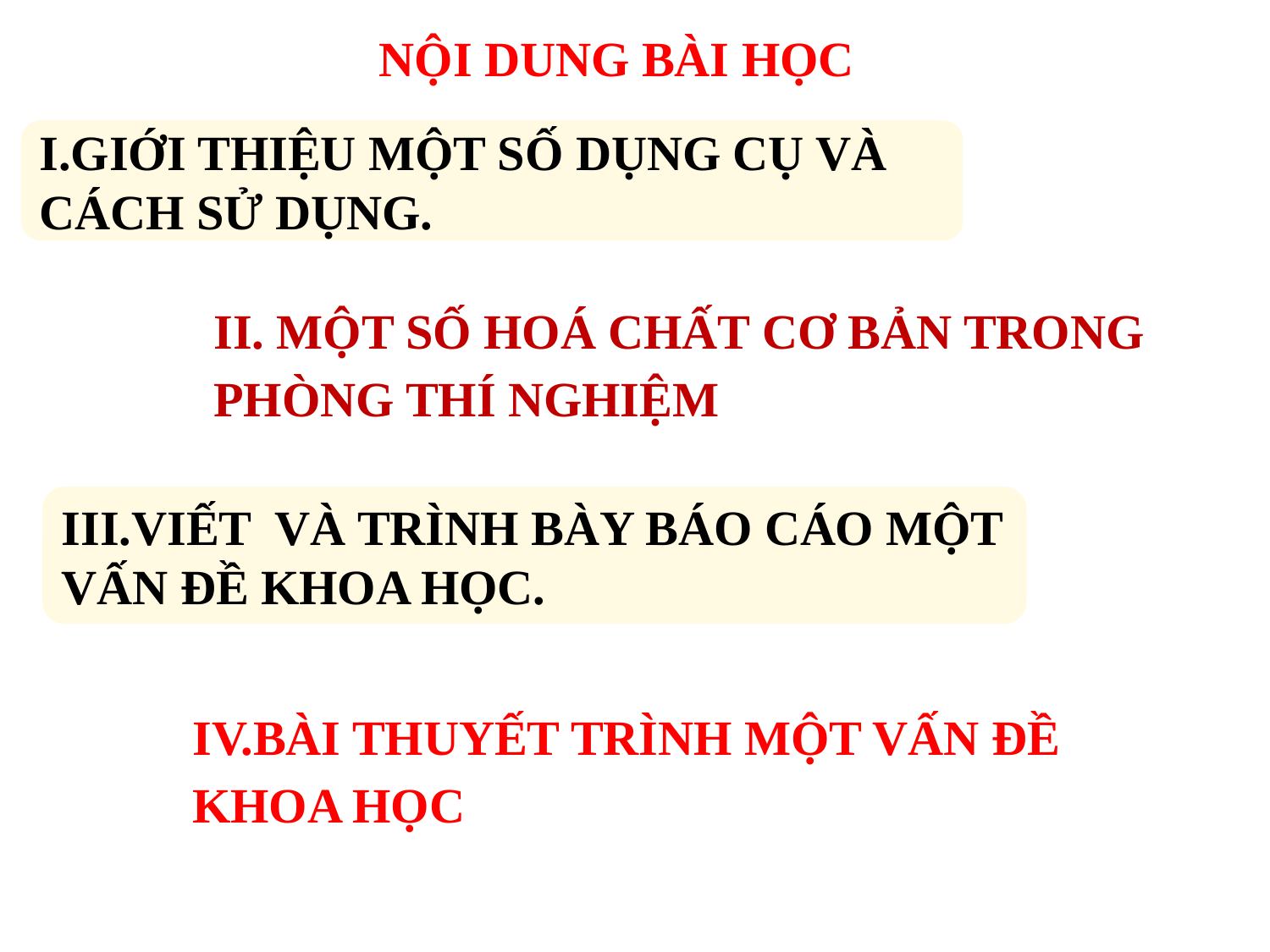

NỘI DUNG BÀI HỌC
I.GIỚI THIỆU MỘT SỐ DỤNG CỤ VÀ CÁCH SỬ DỤNG.
II. MỘT SỐ HOÁ CHẤT CƠ BẢN TRONG PHÒNG THÍ NGHIỆM
III.VIẾT  VÀ TRÌNH BÀY BÁO CÁO MỘT VẤN ĐỀ KHOA HỌC.
IV.BÀI THUYẾT TRÌNH MỘT VẤN ĐỀ KHOA HỌC